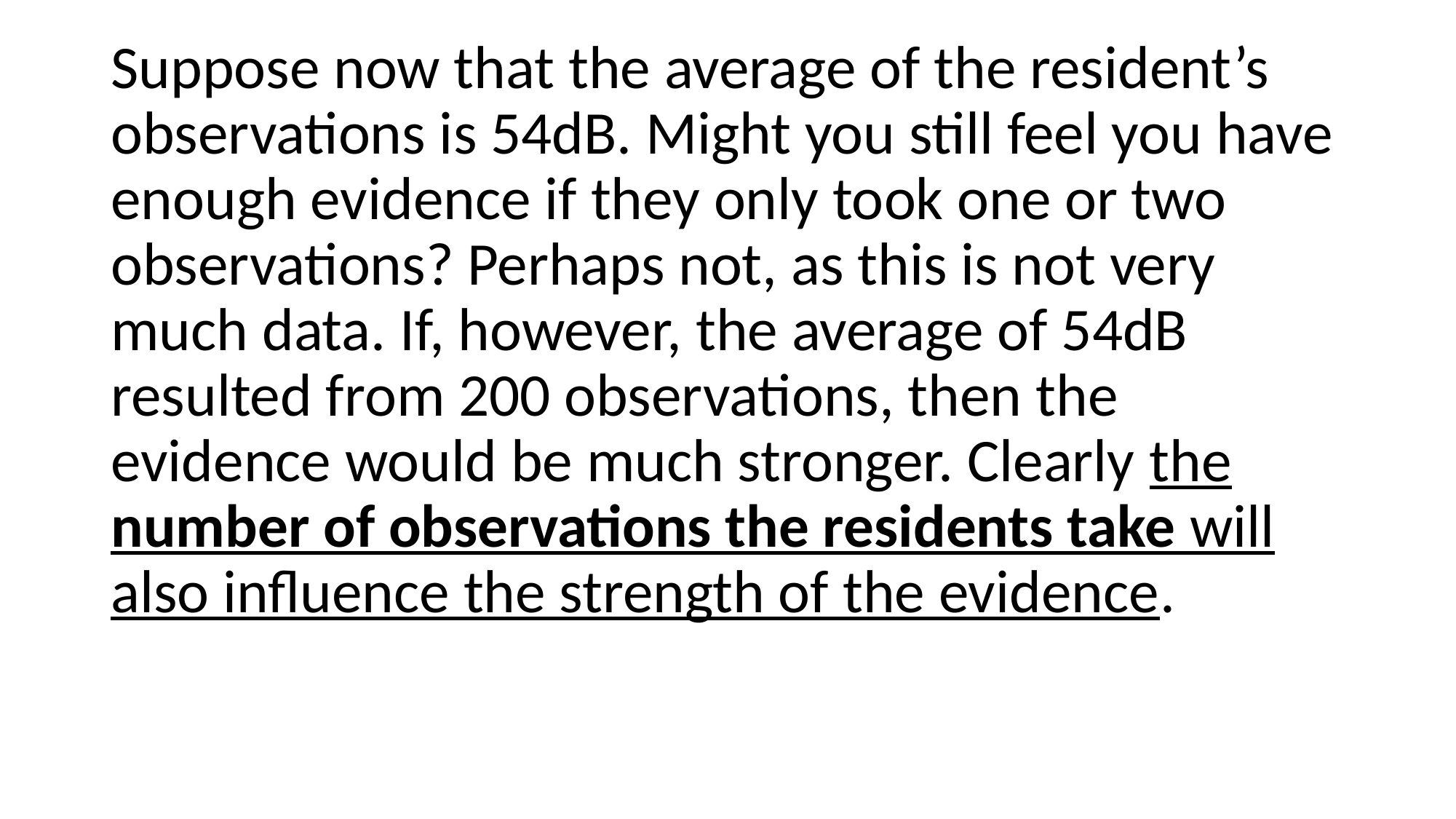

Suppose now that the average of the resident’s observations is 54dB. Might you still feel you have enough evidence if they only took one or two observations? Perhaps not, as this is not very much data. If, however, the average of 54dB resulted from 200 observations, then the evidence would be much stronger. Clearly the number of observations the residents take will also influence the strength of the evidence.